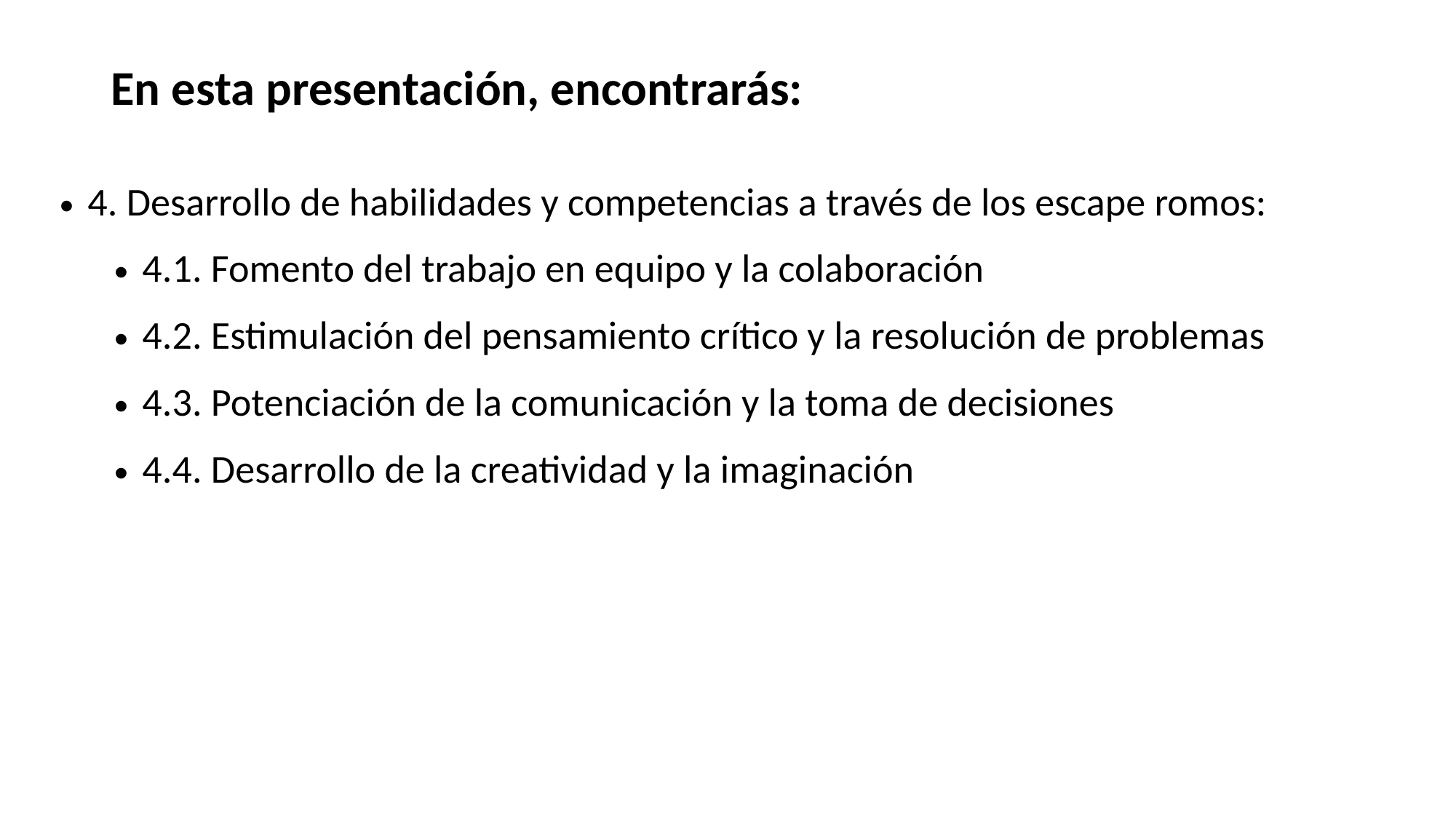

# En esta presentación, encontrarás:
4. Desarrollo de habilidades y competencias a través de los escape romos:
4.1. Fomento del trabajo en equipo y la colaboración
4.2. Estimulación del pensamiento crítico y la resolución de problemas
4.3. Potenciación de la comunicación y la toma de decisiones
4.4. Desarrollo de la creatividad y la imaginación